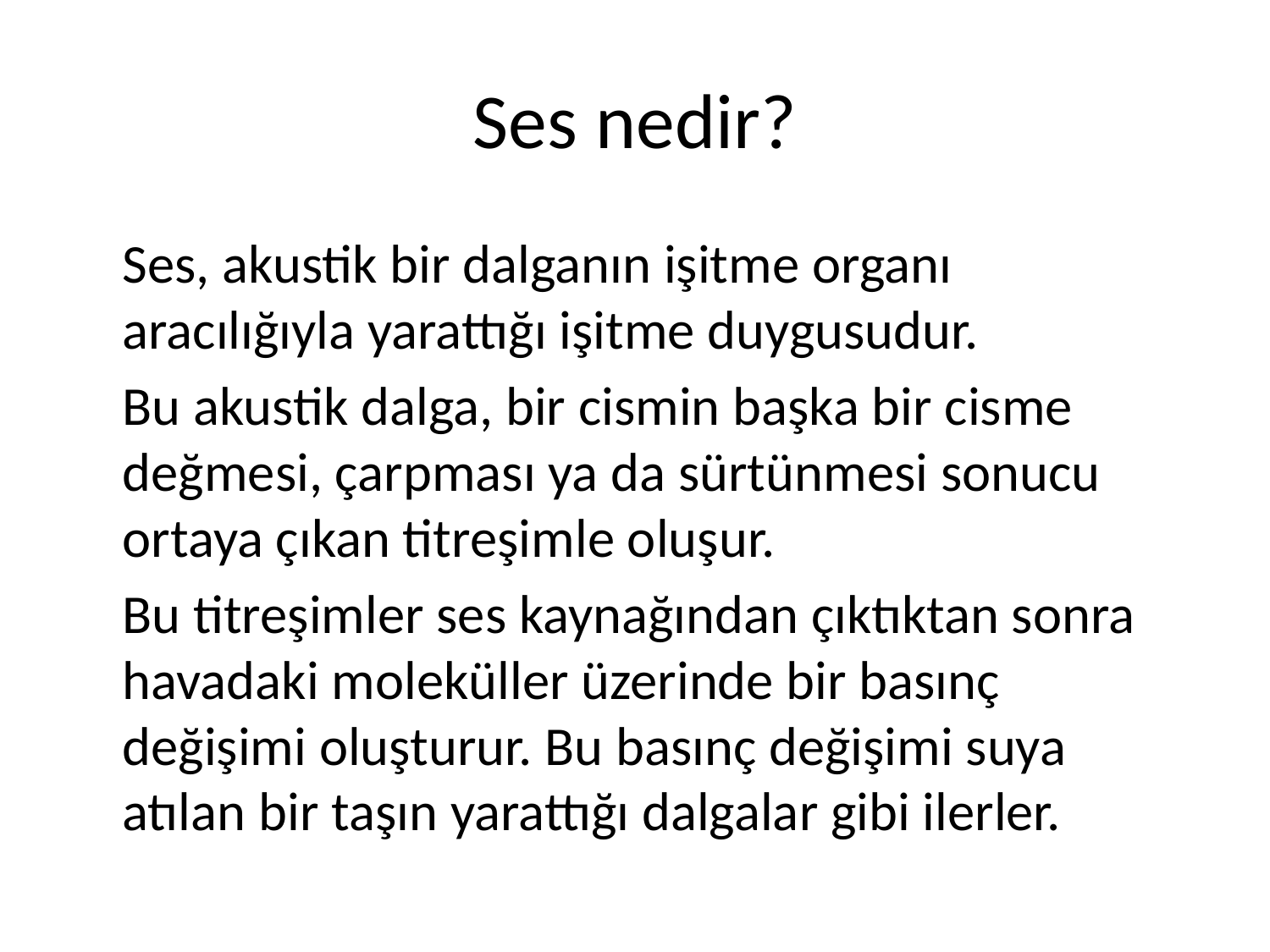

# Ses nedir?
		Ses, akustik bir dalganın işitme organı aracılığıyla yarattığı işitme duygusudur.
		Bu akustik dalga, bir cismin başka bir cisme değmesi, çarpması ya da sürtünmesi sonucu ortaya çıkan titreşimle oluşur.
		Bu titreşimler ses kaynağından çıktıktan sonra havadaki moleküller üzerinde bir basınç değişimi oluşturur. Bu basınç değişimi suya atılan bir taşın yarattığı dalgalar gibi ilerler.